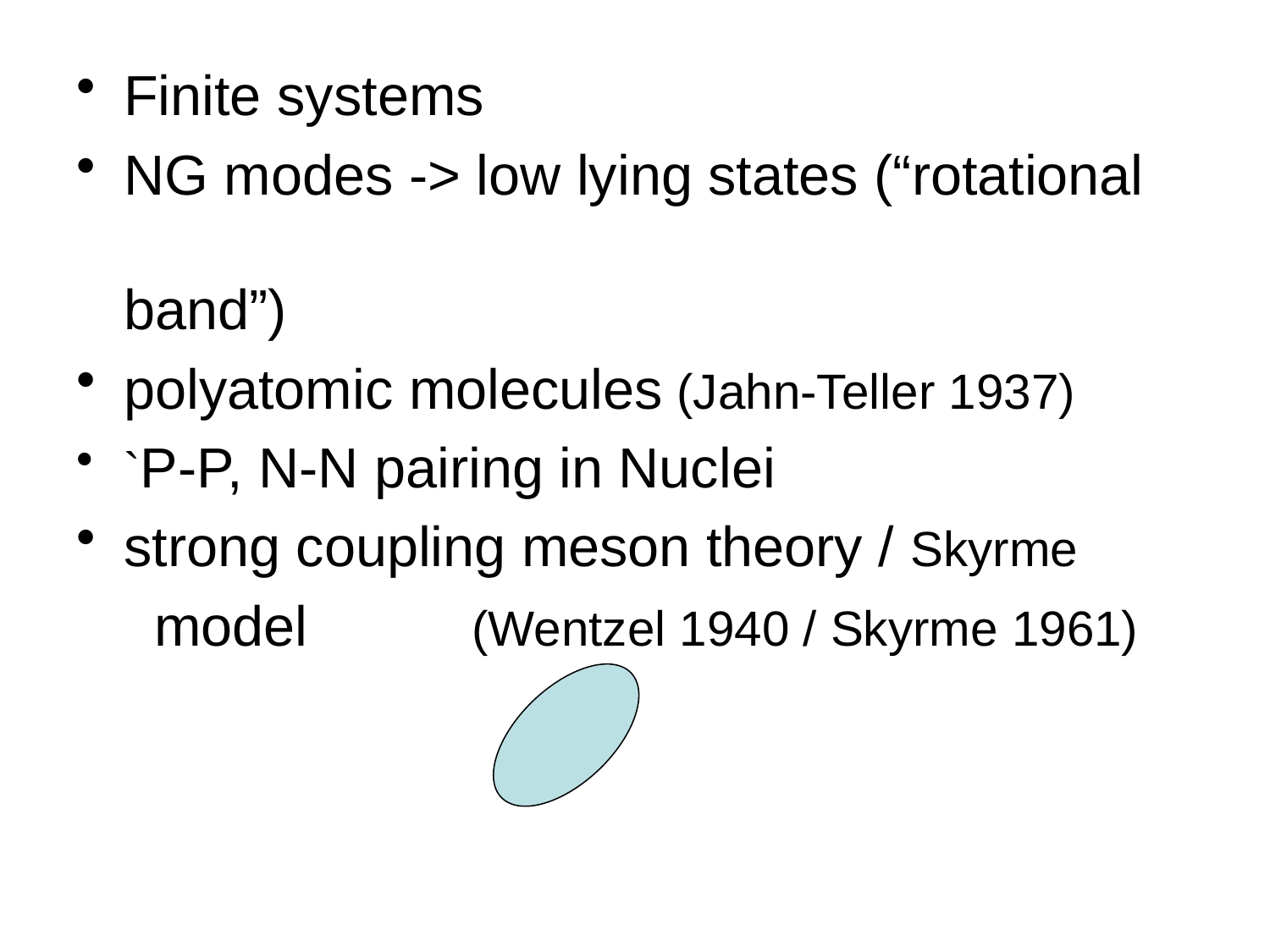

Finite systems
NG modes -> low lying states (“rotational 							band”)
polyatomic molecules (Jahn-Teller 1937)
`P-P, N-N pairing in Nuclei
strong coupling meson theory / Skyrme
     model	      (Wentzel 1940 / Skyrme 1961)